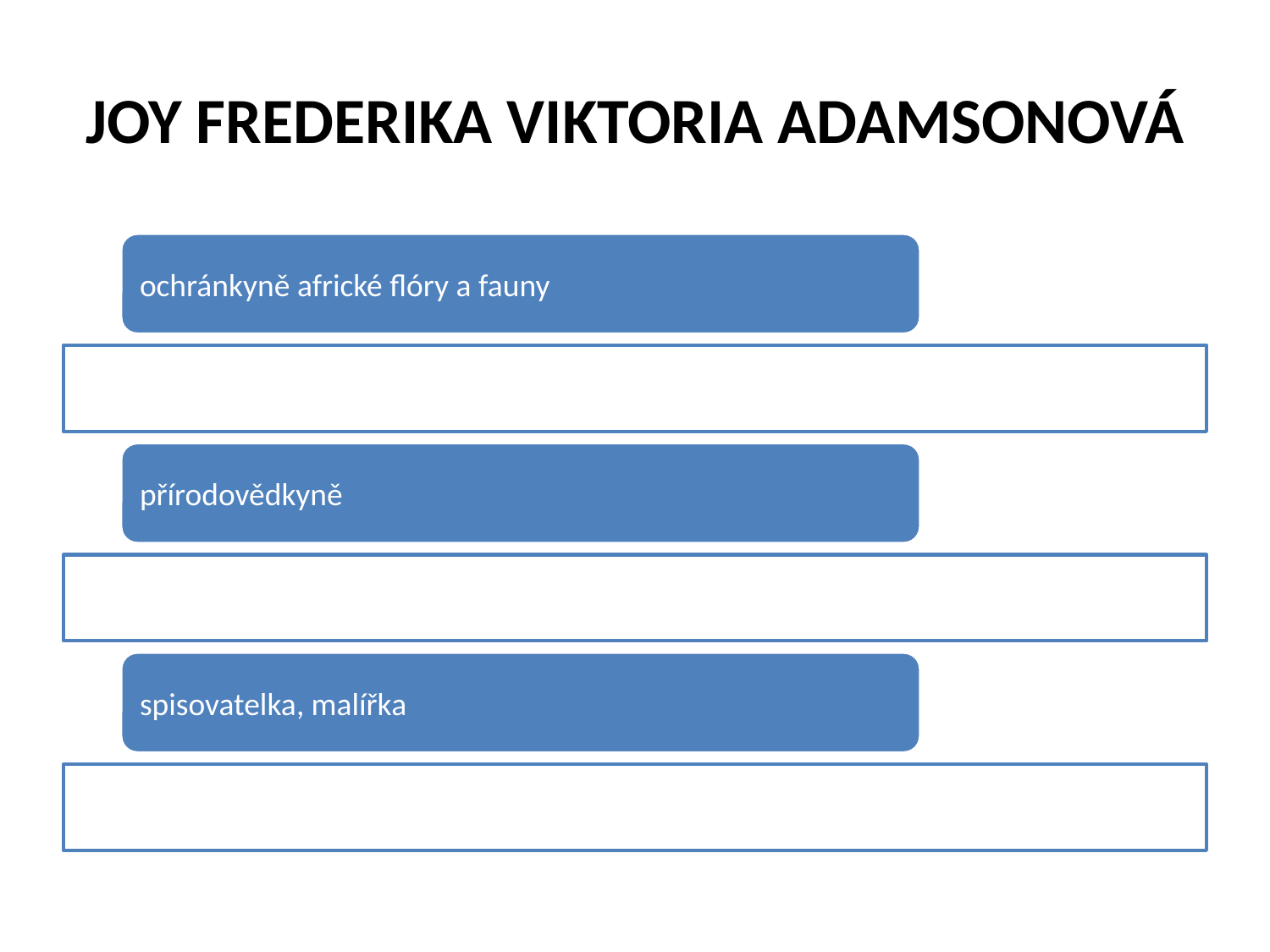

# JOY FREDERIKA VIKTORIA ADAMSONOVÁ
ochránkyně africké flóry a fauny
přírodovědkyně
spisovatelka, malířka